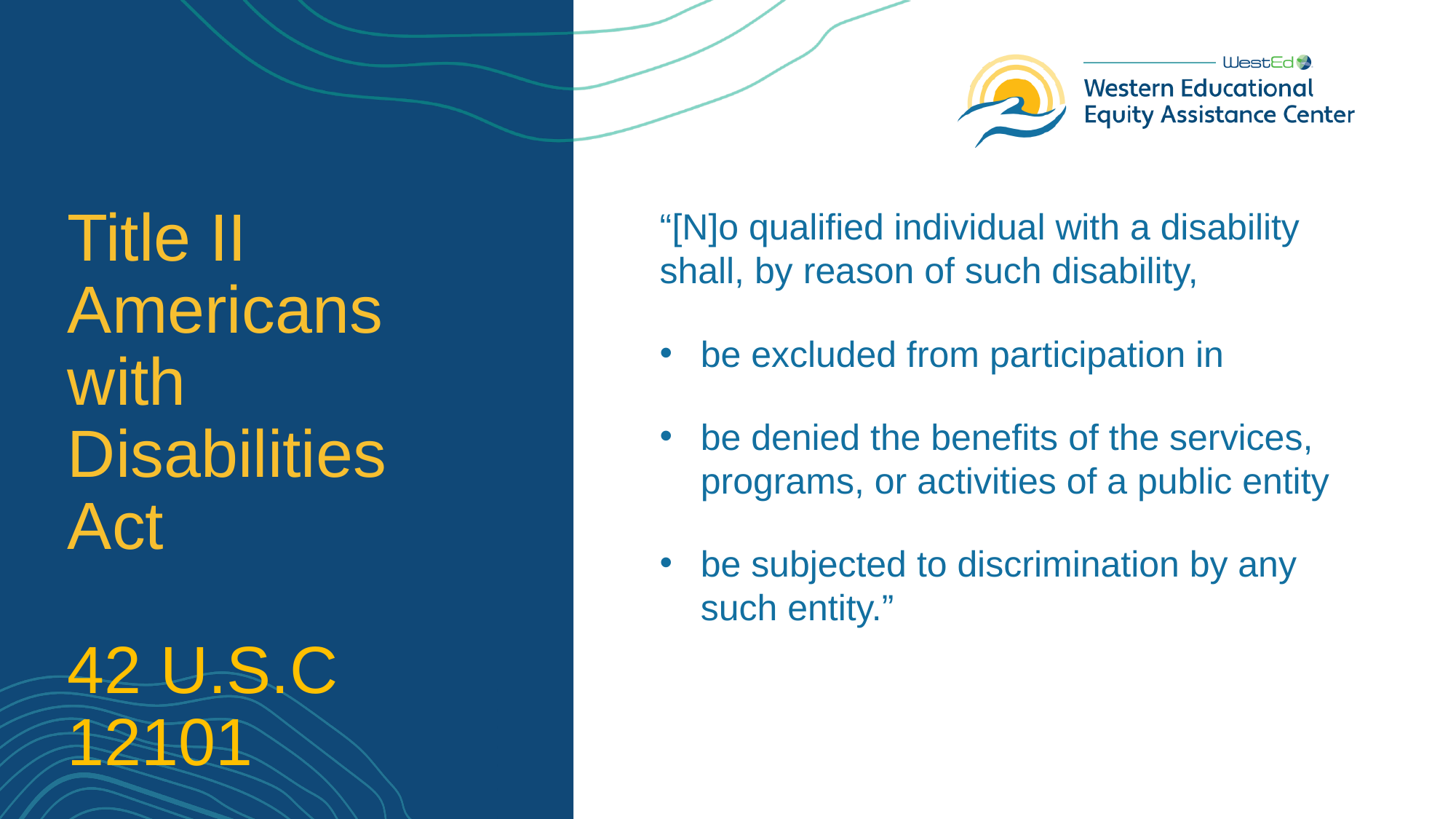

# Title II Americans with Disabilities Act 42 U.S.C 12101
“[N]o qualified individual with a disability shall, by reason of such disability,
be excluded from participation in
be denied the benefits of the services, programs, or activities of a public entity
be subjected to discrimination by any such entity.”